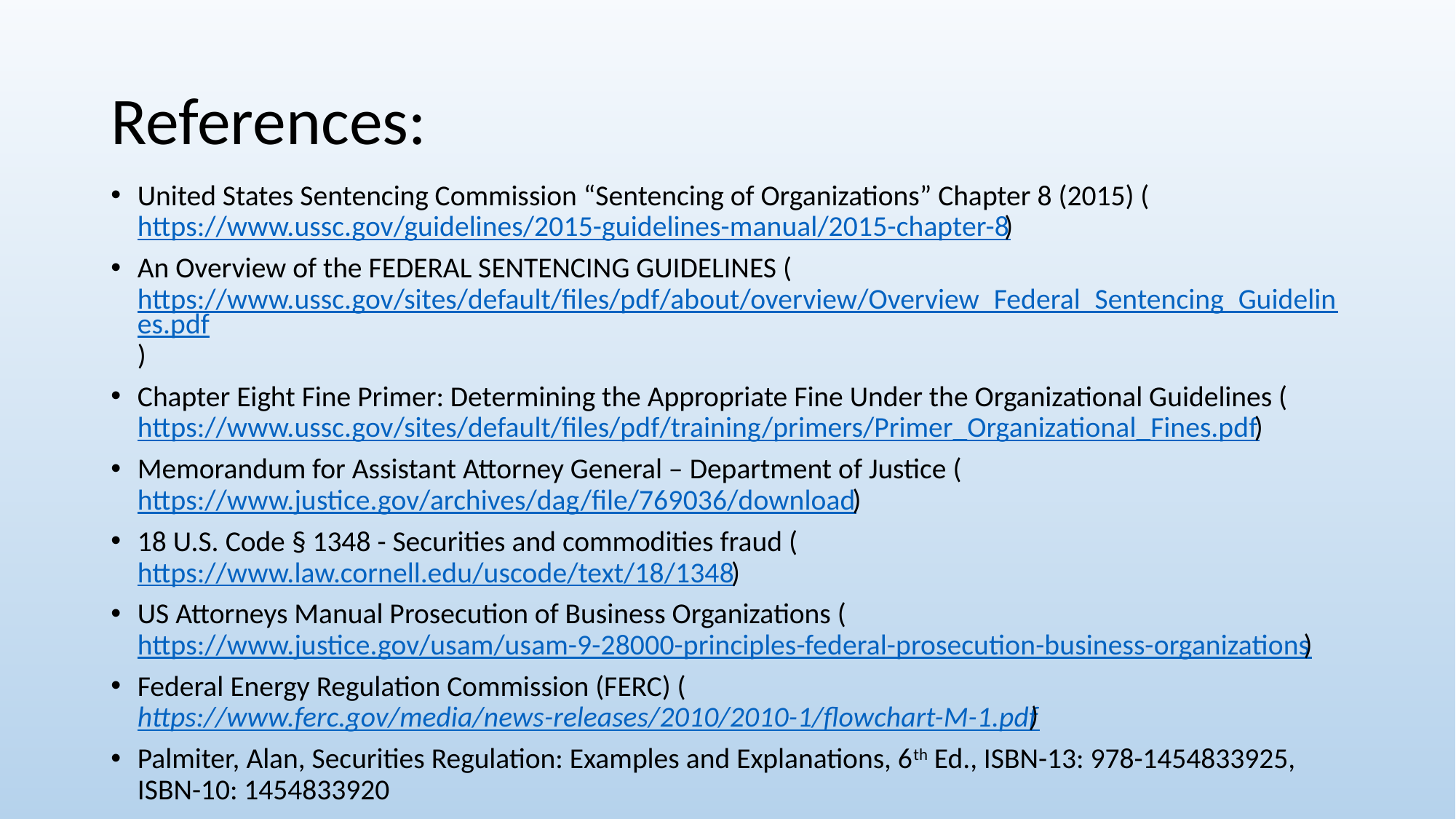

# References:
United States Sentencing Commission “Sentencing of Organizations” Chapter 8 (2015) (https://www.ussc.gov/guidelines/2015-guidelines-manual/2015-chapter-8)
An Overview of the FEDERAL SENTENCING GUIDELINES (https://www.ussc.gov/sites/default/files/pdf/about/overview/Overview_Federal_Sentencing_Guidelines.pdf)
Chapter Eight Fine Primer: Determining the Appropriate Fine Under the Organizational Guidelines (https://www.ussc.gov/sites/default/files/pdf/training/primers/Primer_Organizational_Fines.pdf)
Memorandum for Assistant Attorney General – Department of Justice (https://www.justice.gov/archives/dag/file/769036/download)
18 U.S. Code § 1348 - Securities and commodities fraud (https://www.law.cornell.edu/uscode/text/18/1348)
US Attorneys Manual Prosecution of Business Organizations (https://www.justice.gov/usam/usam-9-28000-principles-federal-prosecution-business-organizations)
Federal Energy Regulation Commission (FERC) (https://www.ferc.gov/media/news-releases/2010/2010-1/flowchart-M-1.pdf)
Palmiter, Alan, Securities Regulation: Examples and Explanations, 6th Ed., ISBN-13: 978-1454833925, ISBN-10: 1454833920